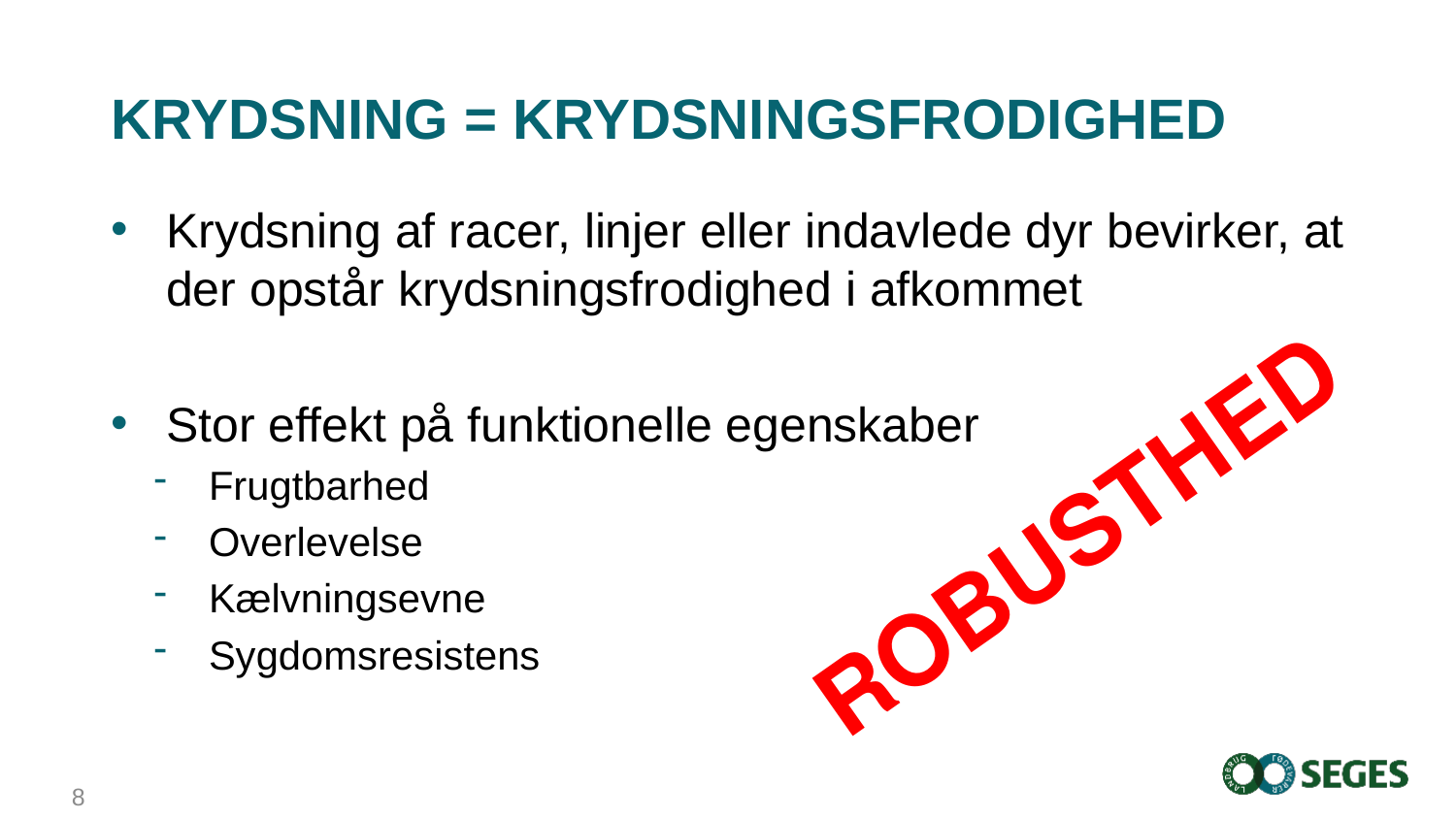

# Krydsning = Krydsningsfrodighed
Krydsning af racer, linjer eller indavlede dyr bevirker, at der opstår krydsningsfrodighed i afkommet

Stor effekt på funktionelle egenskaber
Frugtbarhed
Overlevelse
Kælvningsevne
Sygdomsresistens

ROBUSTHED
8